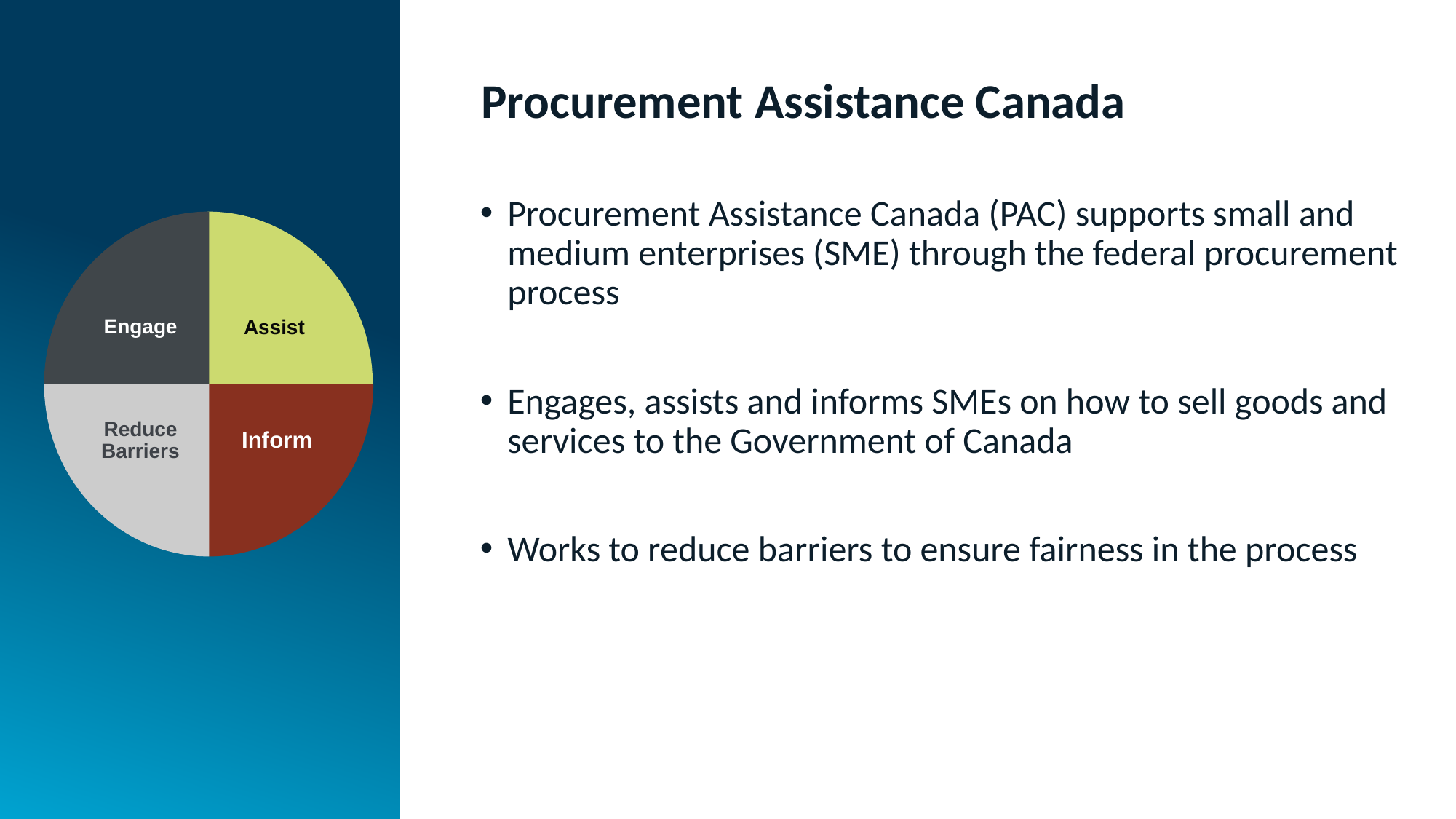

# Procurement Assistance Canada
Procurement Assistance Canada (PAC) supports small and medium enterprises (SME) through the federal procurement process

Engages, assists and informs SMEs on how to sell goods and services to the Government of Canada

Works to reduce barriers to ensure fairness in the process

Assist
Inform
Reduce Barriers
Engage